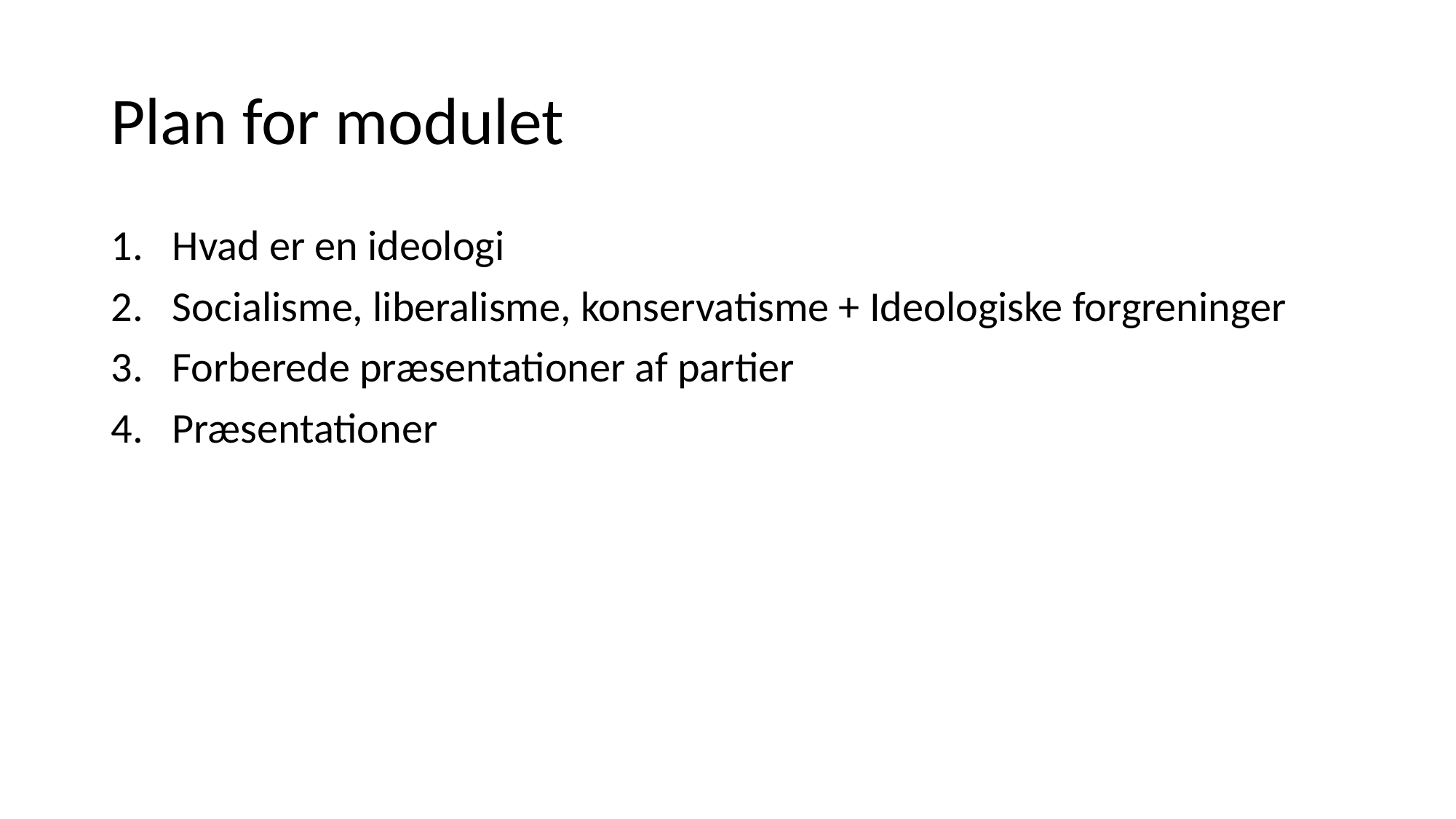

# Plan for modulet
Hvad er en ideologi
Socialisme, liberalisme, konservatisme + Ideologiske forgreninger
Forberede præsentationer af partier
Præsentationer